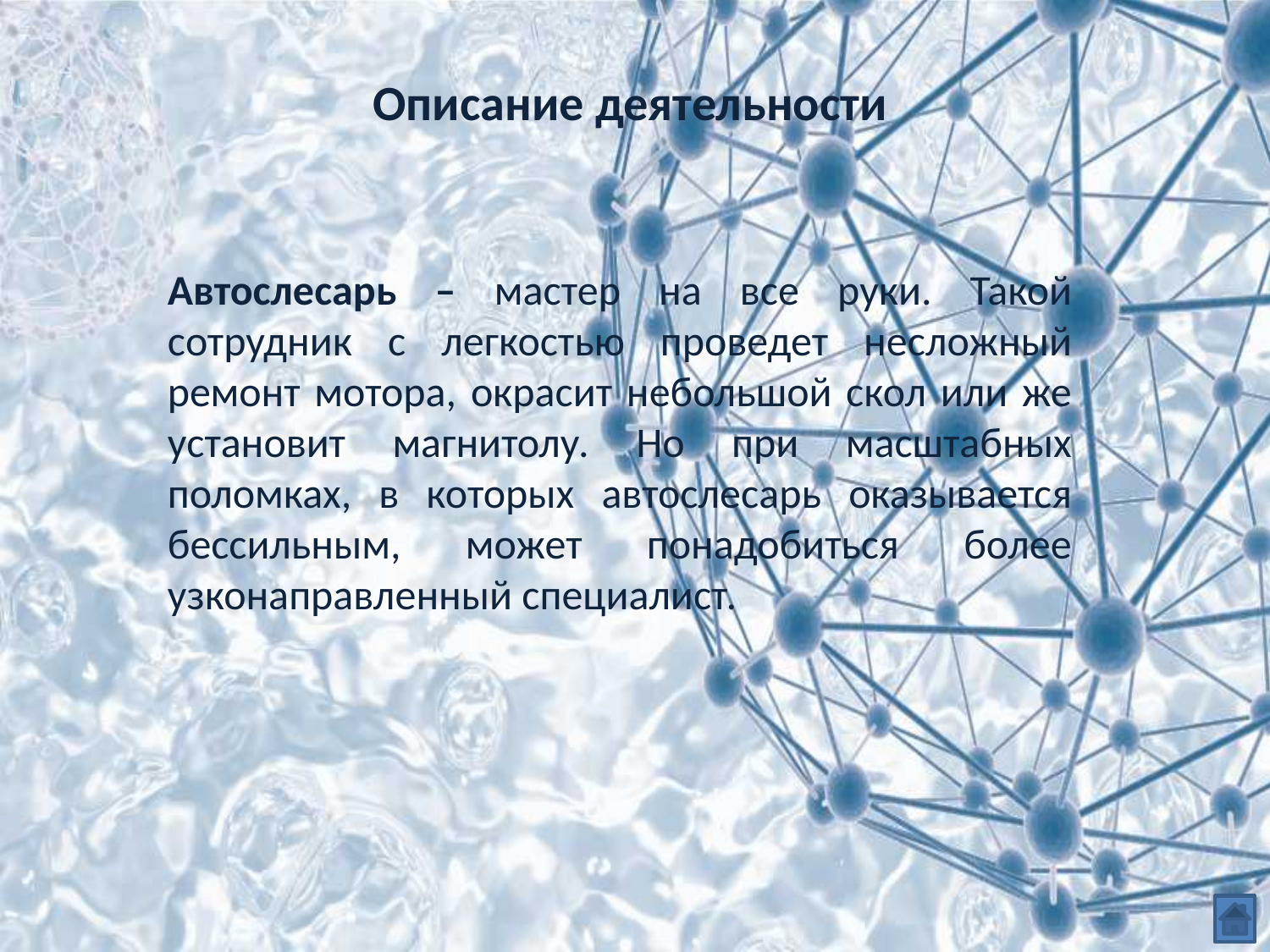

# Описание деятельности
Автослесарь – мастер на все руки. Такой сотрудник с легкостью проведет несложный ремонт мотора, окрасит небольшой скол или же установит магнитолу. Но при масштабных поломках, в которых автослесарь оказывается бессильным, может понадобиться более узконаправленный специалист.